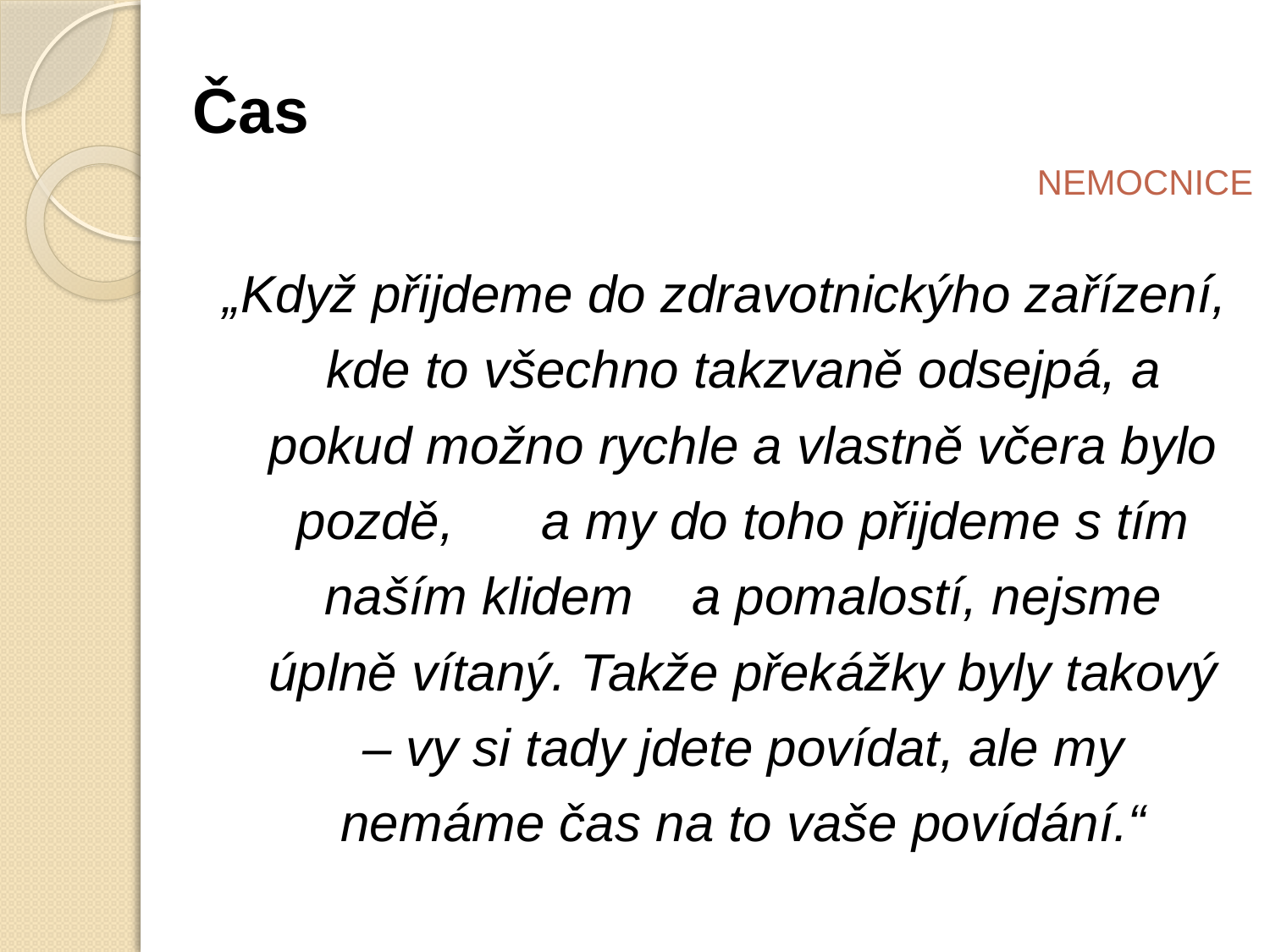

Čas
 						      NEMOCNICE
„Když přijdeme do zdravotnickýho zařízení, kde to všechno takzvaně odsejpá, a pokud možno rychle a vlastně včera bylo pozdě,      a my do toho přijdeme s tím naším klidem    a pomalostí, nejsme úplně vítaný. Takže překážky byly takový – vy si tady jdete povídat, ale my nemáme čas na to vaše povídání.“